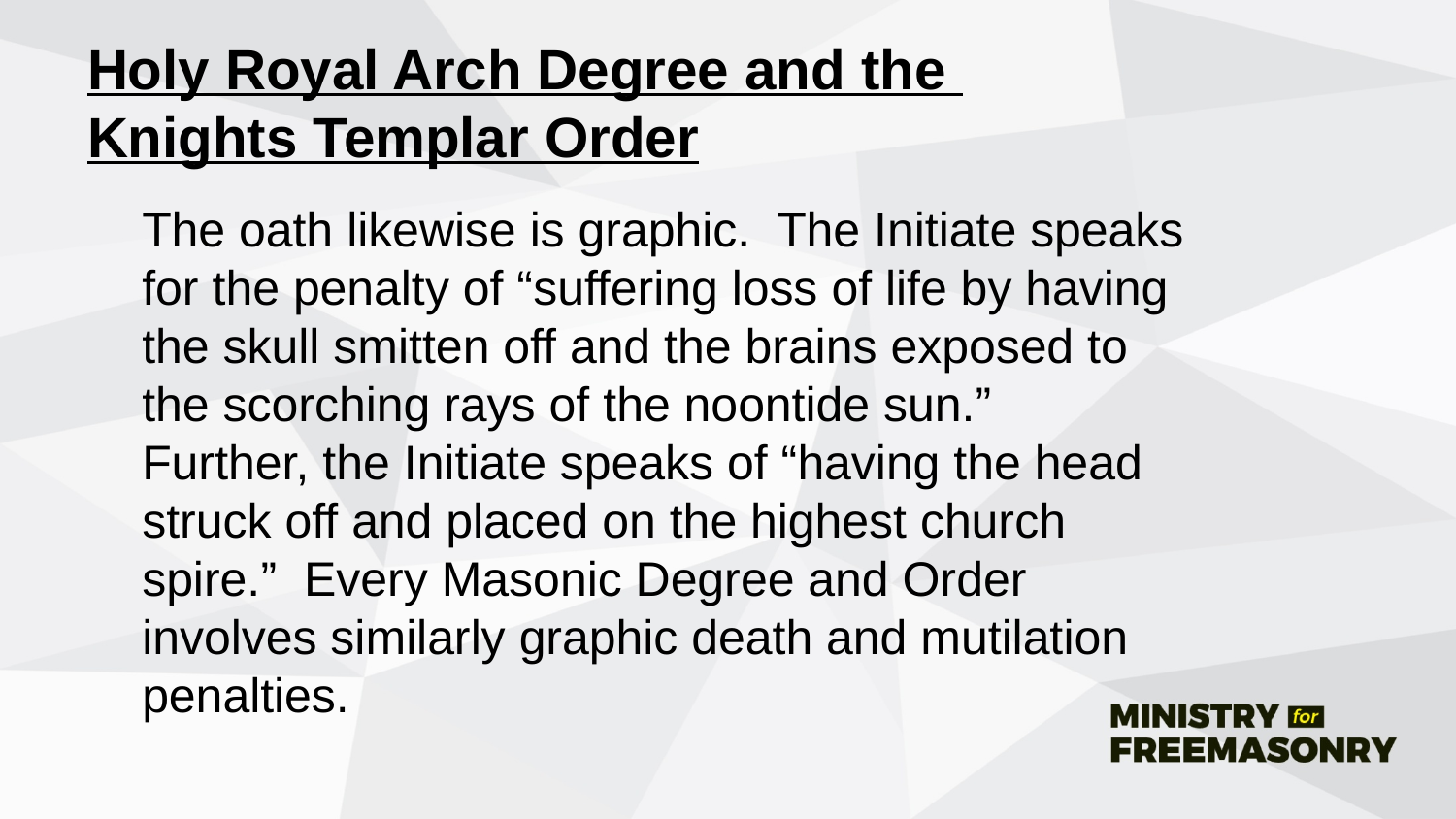

# Holy Royal Arch Degree and the Knights Templar Order
	The oath likewise is graphic.  The Initiate speaks for the penalty of “suffering loss of life by having the skull smitten off and the brains exposed to the scorching rays of the noontide sun.”  Further, the Initiate speaks of “having the head struck off and placed on the highest church spire.”  Every Masonic Degree and Order involves similarly graphic death and mutilation penalties.